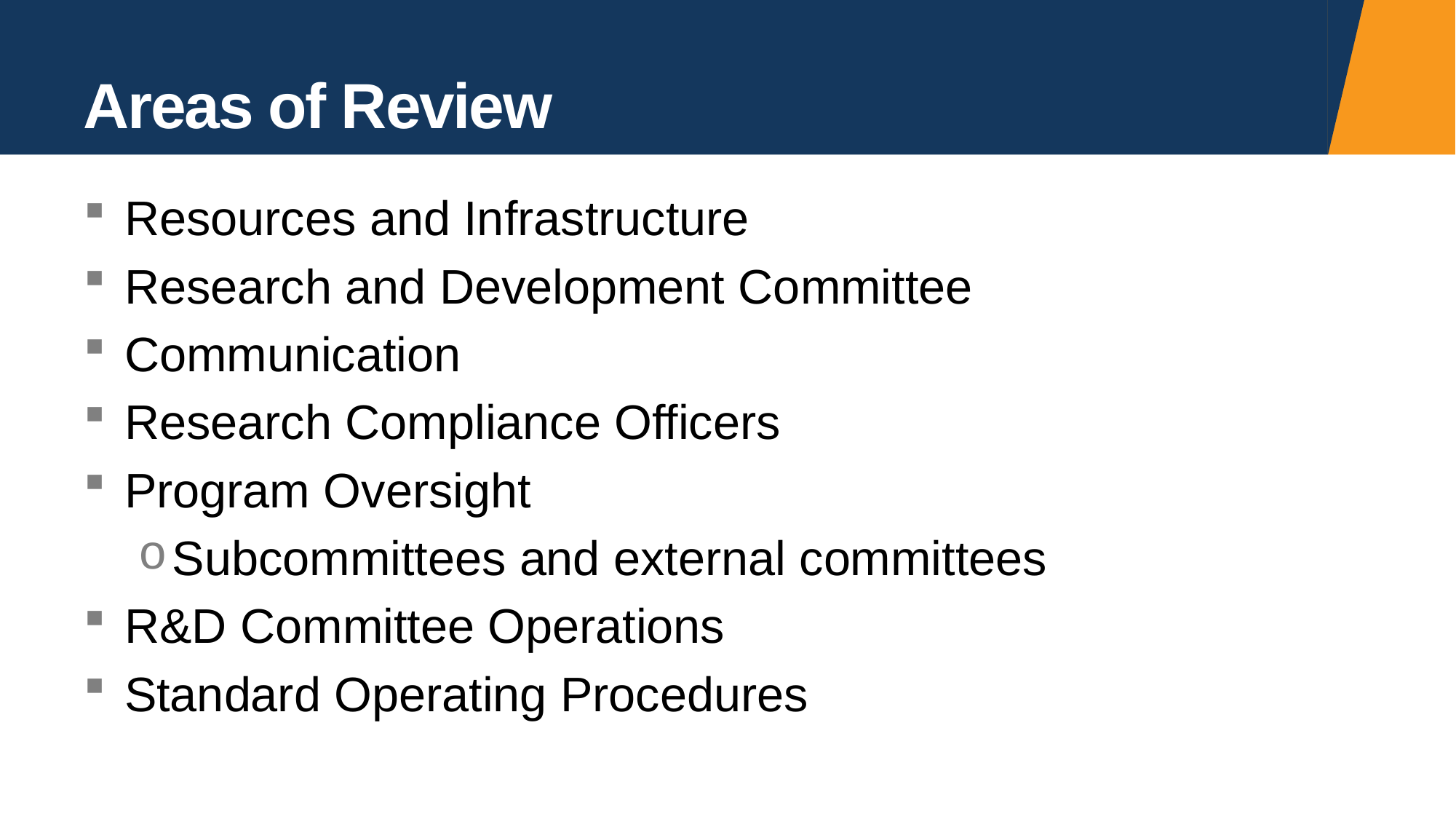

# Areas of Review
Resources and Infrastructure
Research and Development Committee
Communication
Research Compliance Officers
Program Oversight
Subcommittees and external committees
R&D Committee Operations
Standard Operating Procedures